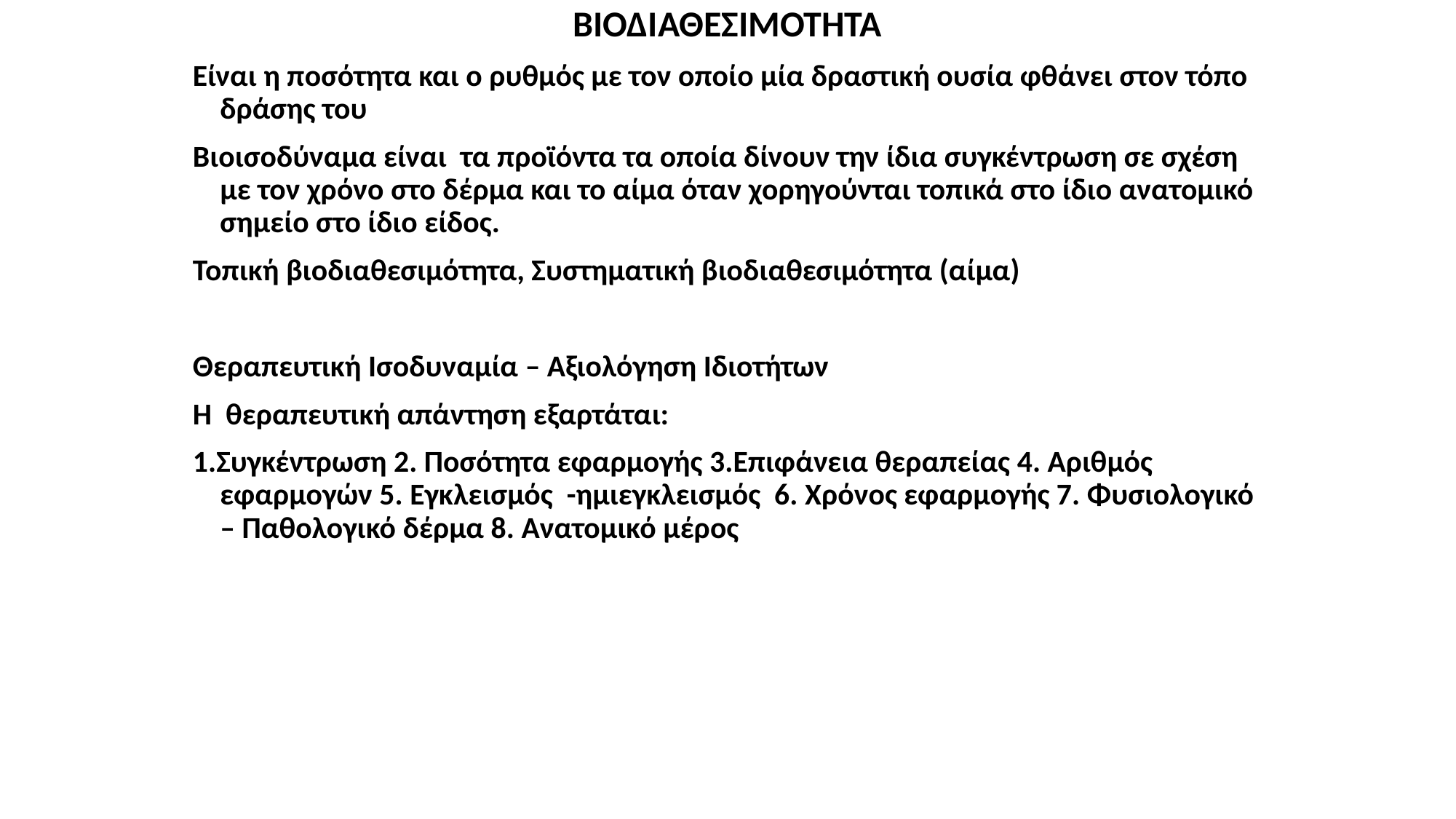

ΒΙΟΔΙΑΘΕΣΙΜΟΤΗΤΑ
Είναι η ποσότητα και ο ρυθμός με τον οποίο μία δραστική ουσία φθάνει στον τόπο δράσης του
Βιοισοδύναμα είναι  τα προϊόντα τα οποία δίνουν την ίδια συγκέντρωση σε σχέση με τον χρόνο στο δέρμα και το αίμα όταν χορηγούνται τοπικά στο ίδιο ανατομικό σημείο στο ίδιο είδος.
Τοπική βιοδιαθεσιμότητα, Συστηματική βιοδιαθεσιμότητα (αίμα)

Θεραπευτική Ισοδυναμία – Αξιολόγηση Ιδιοτήτων
Η  θεραπευτική απάντηση εξαρτάται:
1.Συγκέντρωση 2. Ποσότητα εφαρμογής 3.Επιφάνεια θεραπείας 4. Αριθμός εφαρμογών 5. Εγκλεισμός  -ημιεγκλεισμός  6. Χρόνος εφαρμογής 7. Φυσιολογικό – Παθολογικό δέρμα 8. Ανατομικό μέρος